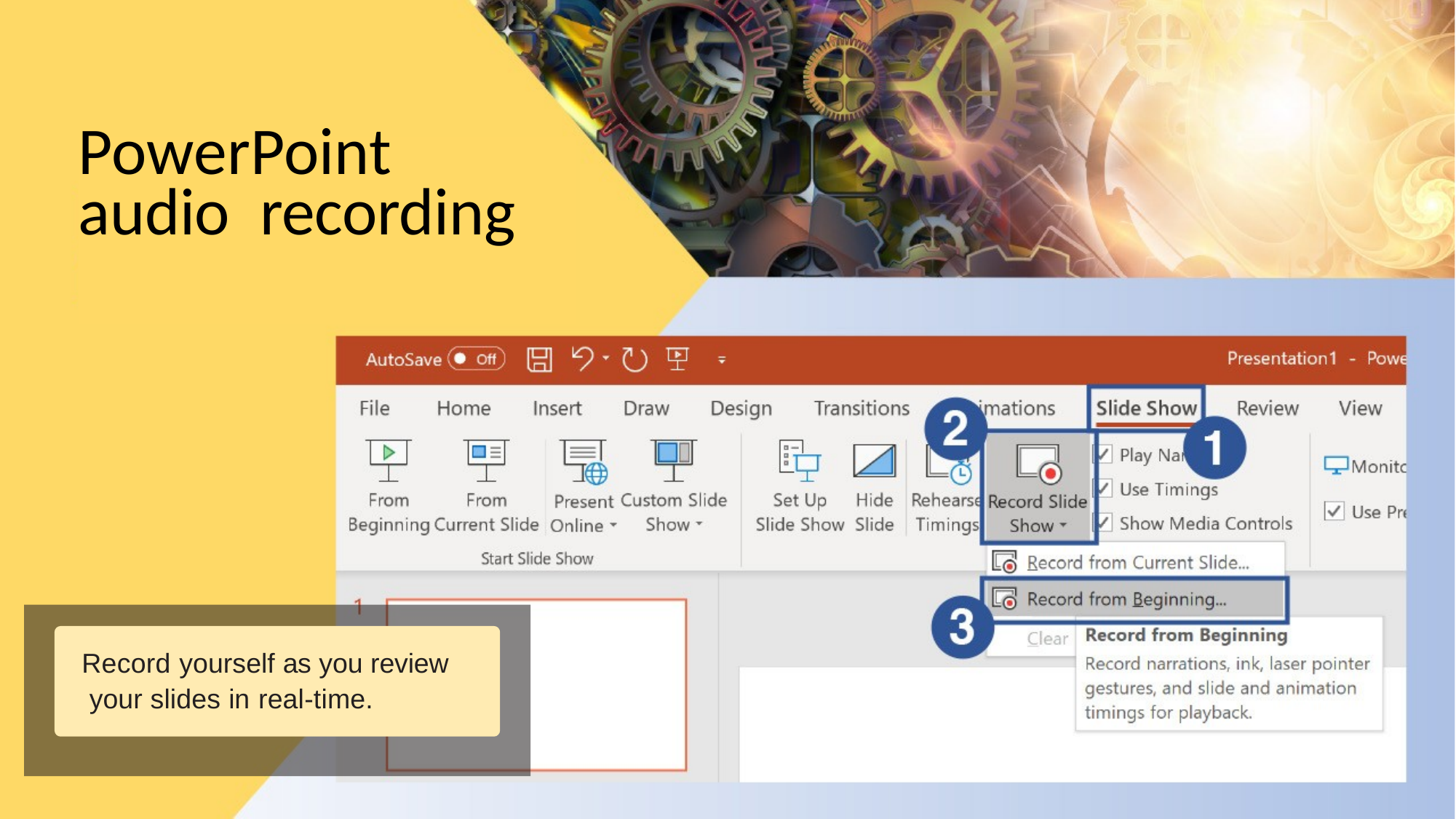

# PowerPoint audio  recording

Record yourself as you review  your slides in real-time.